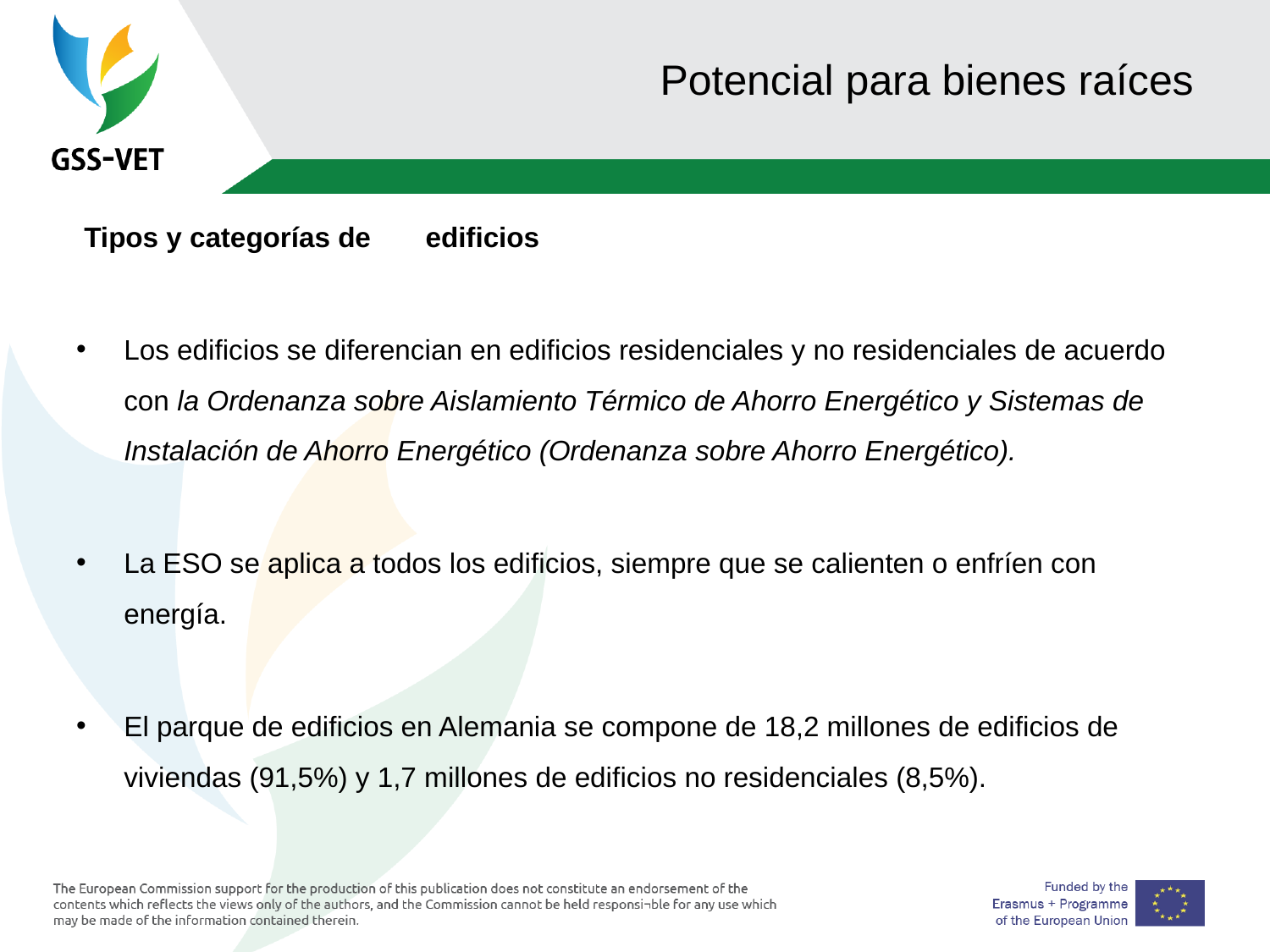

# Potencial para bienes raíces
 Tipos y categorías de       edificios

Los edificios se diferencian en edificios residenciales y no residenciales de acuerdo con la Ordenanza sobre Aislamiento Térmico de Ahorro Energético y Sistemas de Instalación de Ahorro Energético (Ordenanza sobre Ahorro Energético).

La ESO se aplica a todos los edificios, siempre que se calienten o enfríen con energía.

El parque de edificios en Alemania se compone de 18,2 millones de edificios de viviendas (91,5%) y 1,7 millones de edificios no residenciales (8,5%).